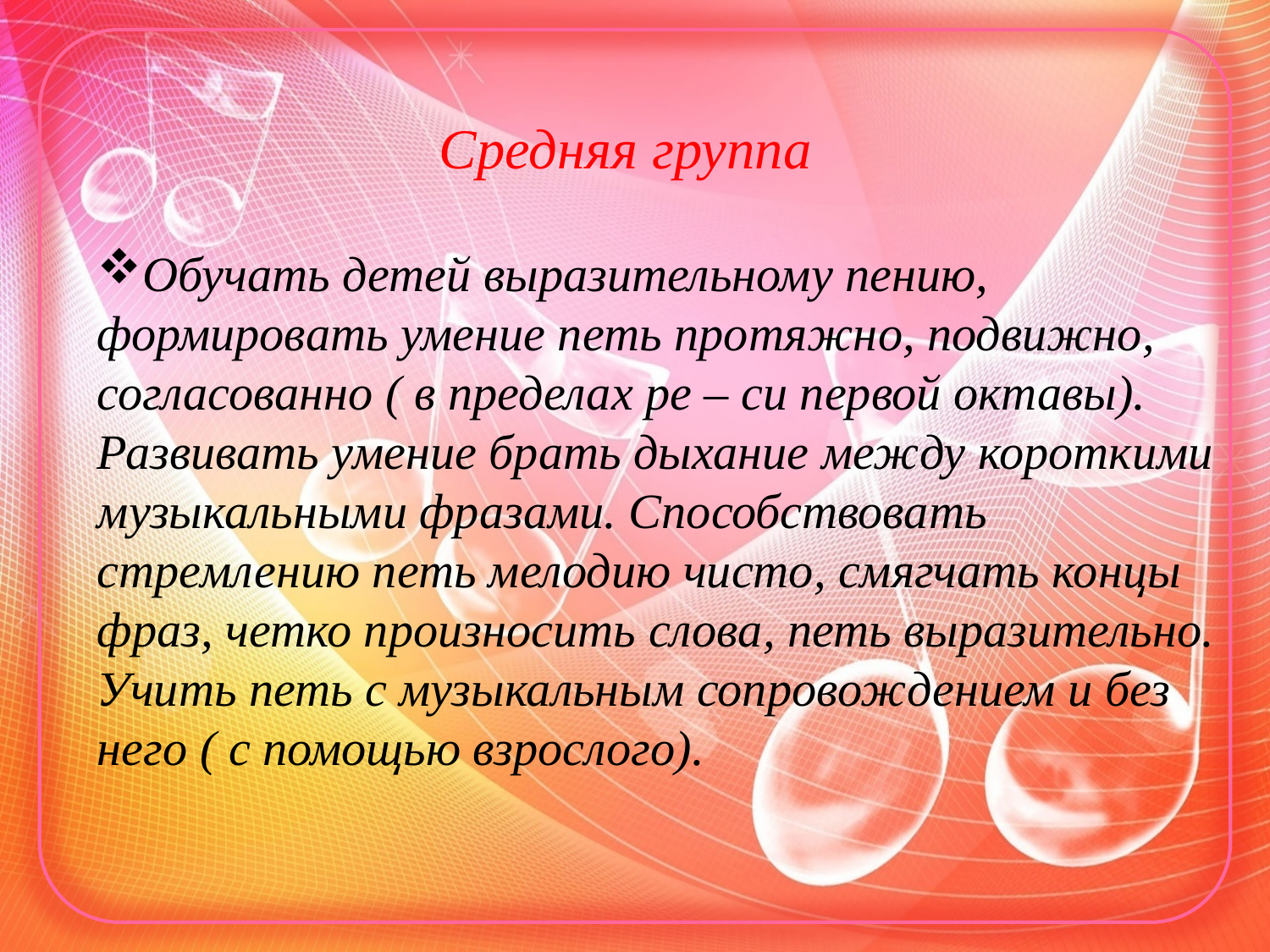

Средняя группа
Обучать детей выразительному пению, формировать умение петь протяжно, подвижно, согласованно ( в пределах ре – си первой октавы). Развивать умение брать дыхание между короткими музыкальными фразами. Способствовать стремлению петь мелодию чисто, смягчать концы фраз, четко произносить слова, петь выразительно. Учить петь с музыкальным сопровождением и без него ( с помощью взрослого).